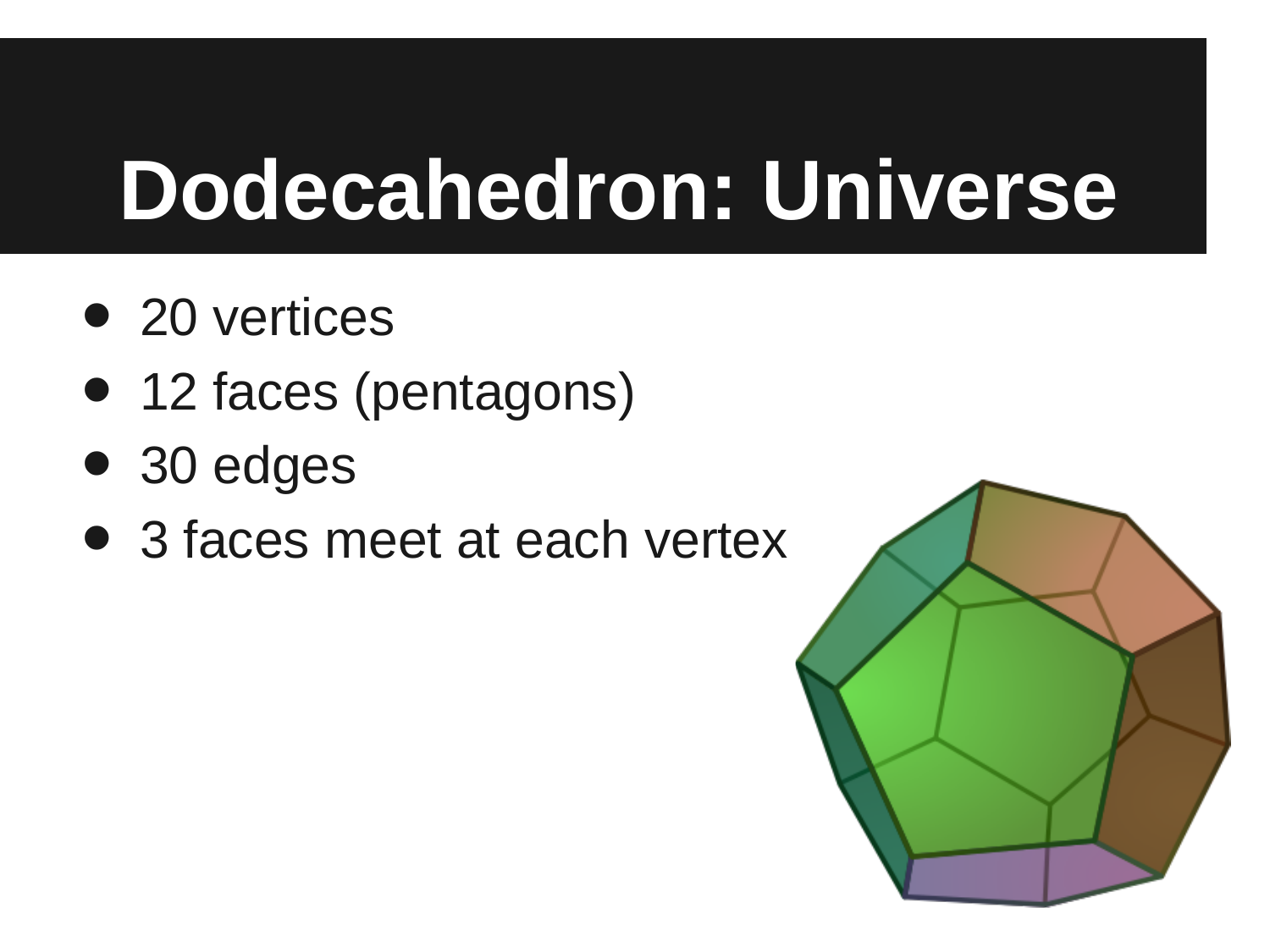

# Dodecahedron: Universe
20 vertices
12 faces (pentagons)
30 edges
3 faces meet at each vertex